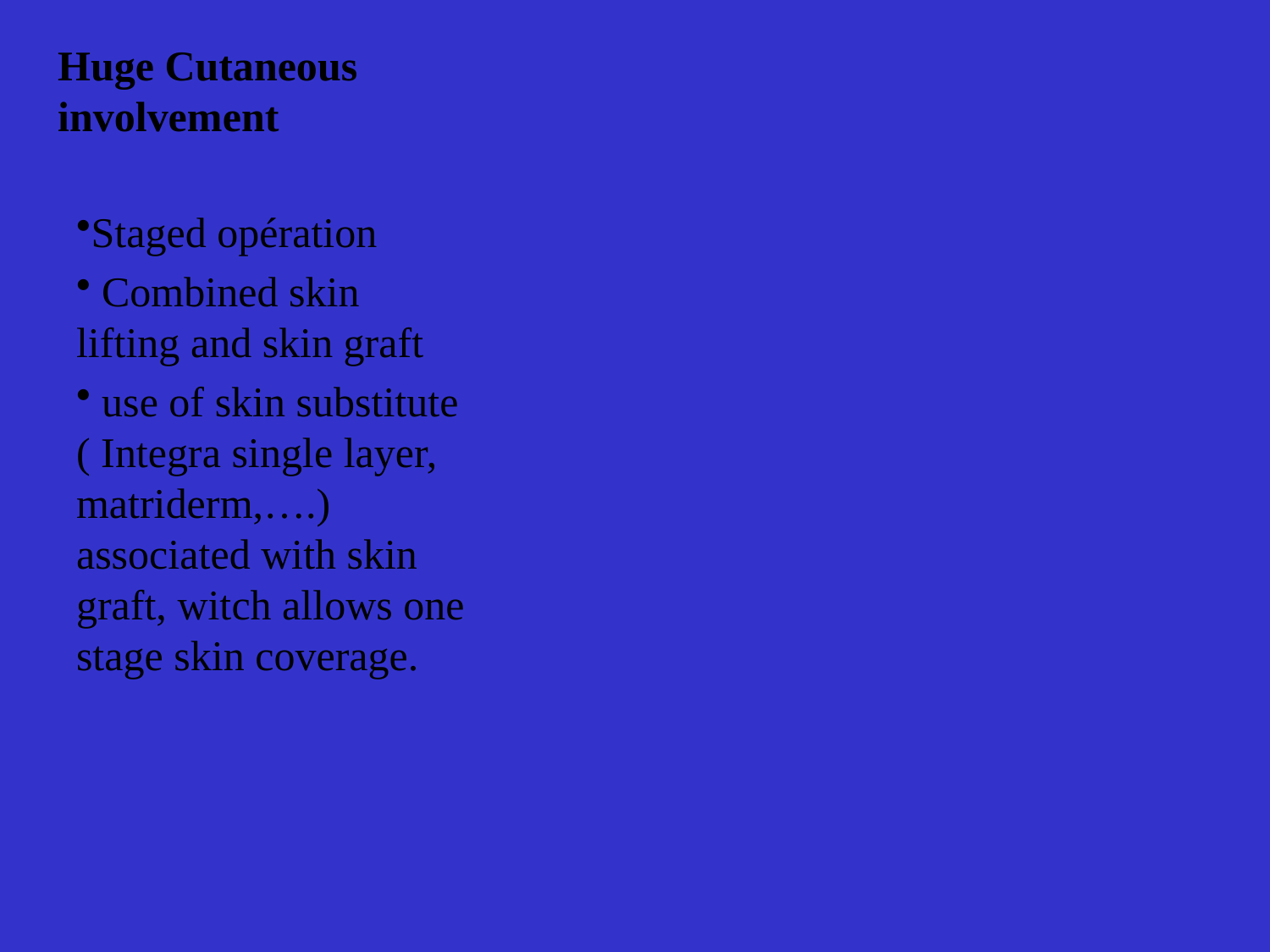

# Huge Cutaneous involvement

Staged opération
 Combined skin lifting and skin graft
 use of skin substitute ( Integra single layer, matriderm,….) associated with skin graft, witch allows one stage skin coverage.